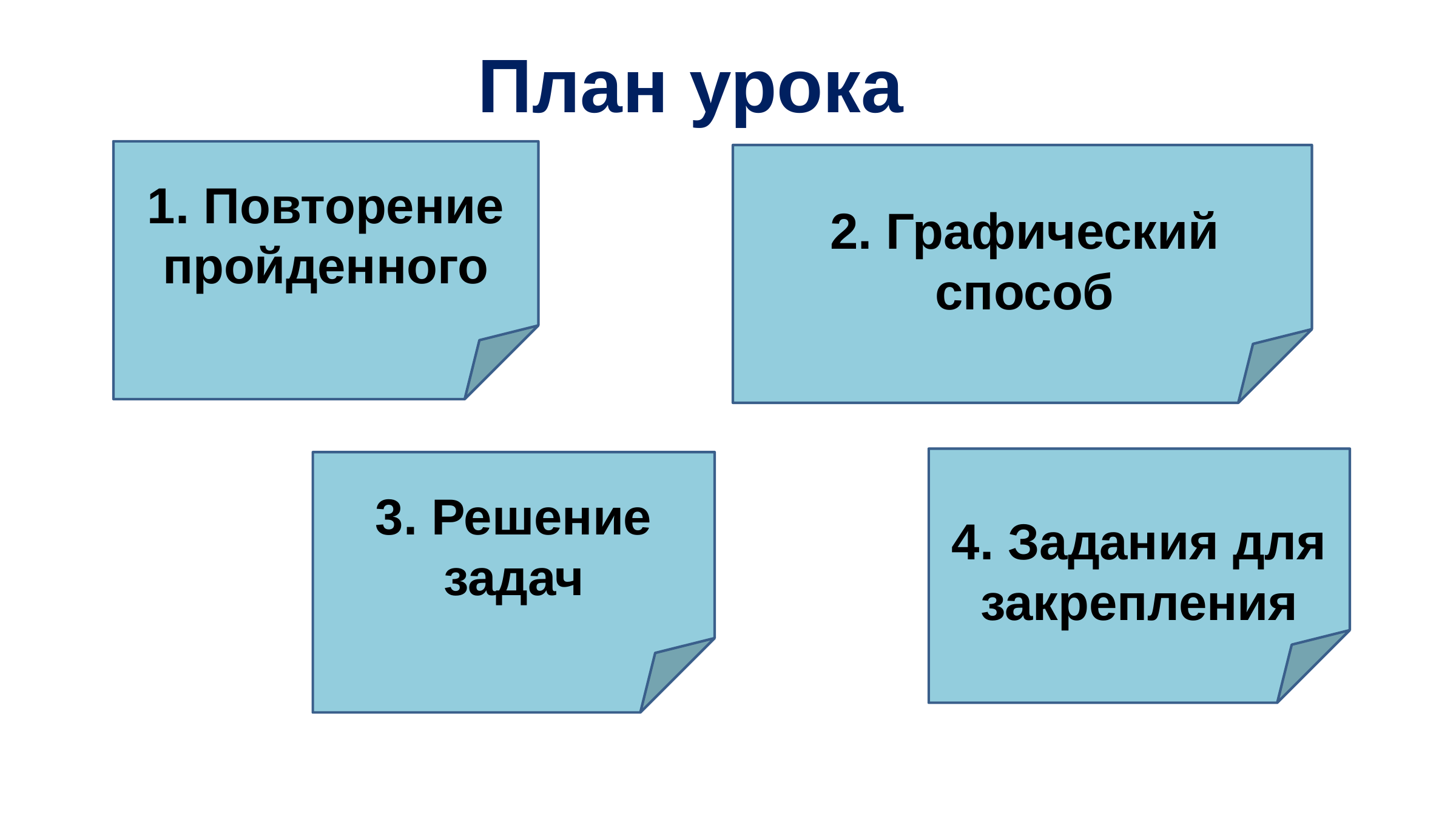

План урока
1. Повторение пройденного

2. Графический способ

4. Задания для закрепления
3. Решение задач